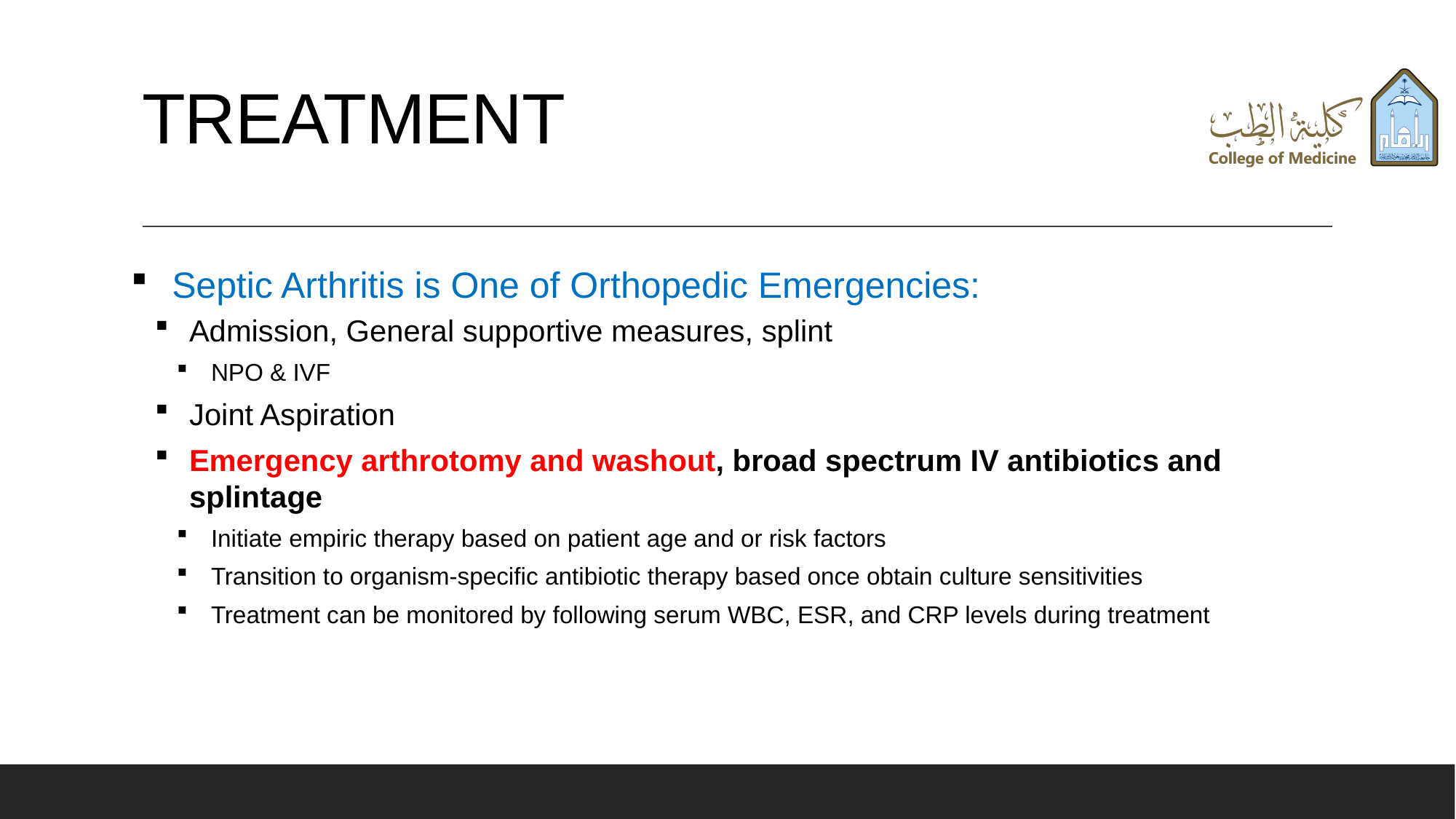

# TREATMENT
Septic Arthritis is One of Orthopedic Emergencies:
Admission, General supportive measures, splint
NPO & IVF
Joint Aspiration
Emergency arthrotomy and washout, broad spectrum IV antibiotics and splintage
Initiate empiric therapy based on patient age and or risk factors
Transition to organism-specific antibiotic therapy based once obtain culture sensitivities
Treatment can be monitored by following serum WBC, ESR, and CRP levels during treatment